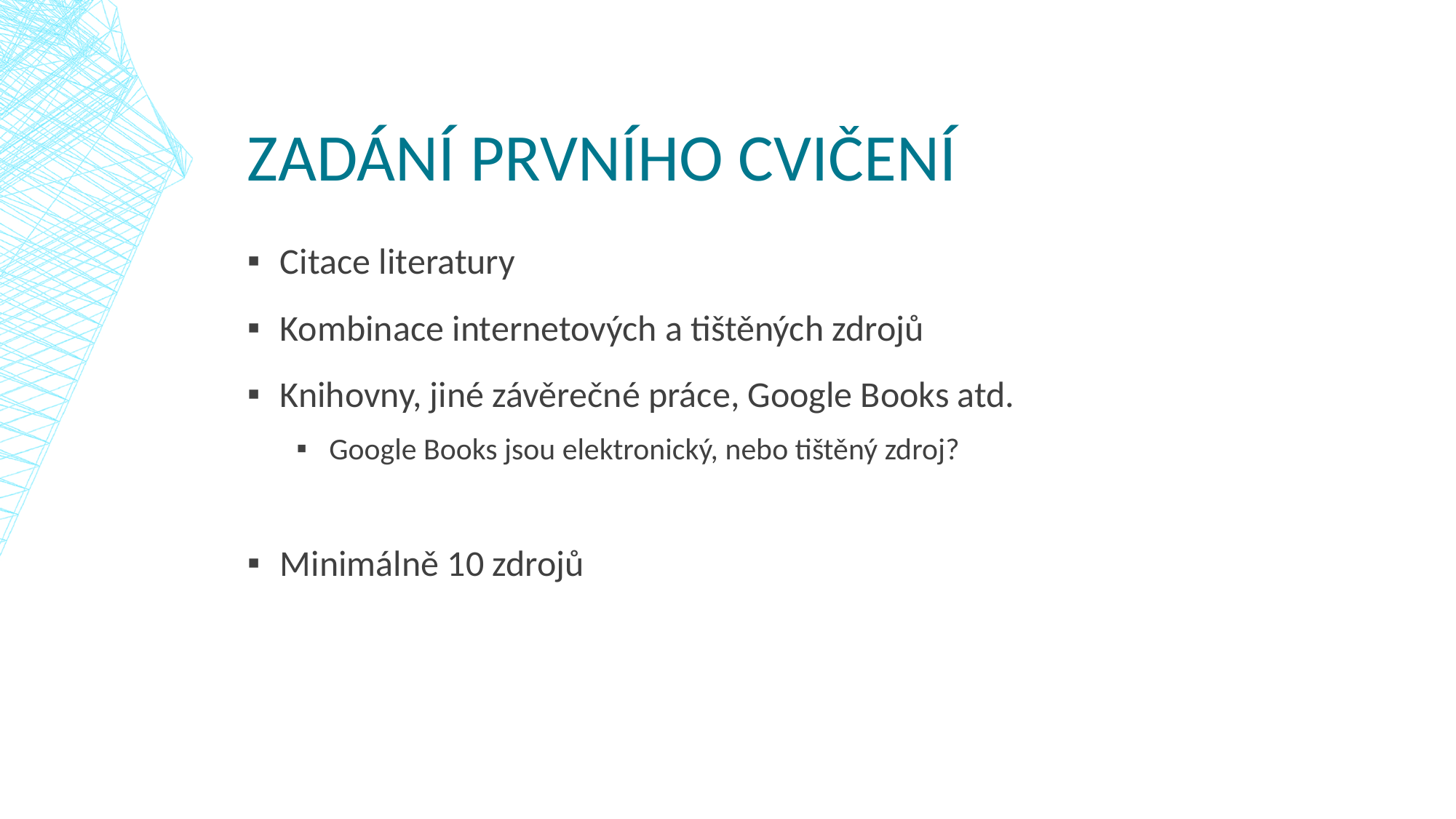

# Zadání prvního cvičení
Citace literatury
Kombinace internetových a tištěných zdrojů
Knihovny, jiné závěrečné práce, Google Books atd.
Google Books jsou elektronický, nebo tištěný zdroj?

Minimálně 10 zdrojů